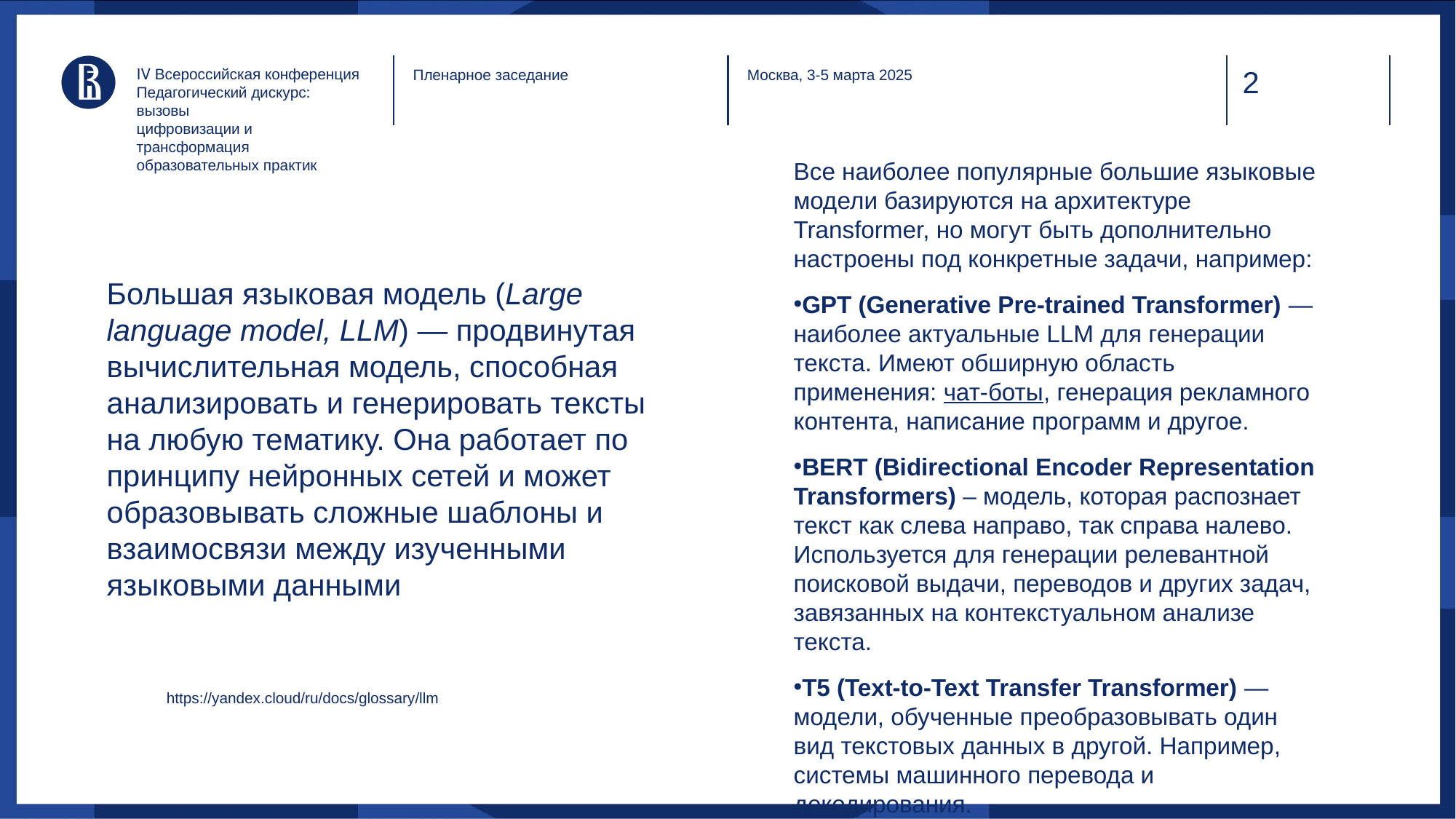

IV Всероссийская конференция
Педагогический дискурс: вызовы
цифровизации и трансформация
образовательных практик

Пленарное заседание

Москва, 3-5 марта 2025

Все наиболее популярные большие языковые модели базируются на архитектуре Transformer, но могут быть дополнительно настроены под конкретные задачи, например:
GPT (Generative Pre-trained Transformer) — наиболее актуальные LLM для генерации текста. Имеют обширную область применения: чат-боты, генерация рекламного контента, написание программ и другое.
BERT (Bidirectional Encoder Representation Transformers) – модель, которая распознает текст как слева направо, так справа налево. Используется для генерации релевантной поисковой выдачи, переводов и других задач, завязанных на контекстуальном анализе текста.
T5 (Text-to-Text Transfer Transformer) — модели, обученные преобразовывать один вид текстовых данных в другой. Например, системы машинного перевода и декодирования.

Большая языковая модель (Large language model, LLM) — продвинутая вычислительная модель, способная анализировать и генерировать тексты на любую тематику. Она работает по принципу нейронных сетей и может образовывать сложные шаблоны и взаимосвязи между изученными языковыми данными
https://yandex.cloud/ru/docs/glossary/llm